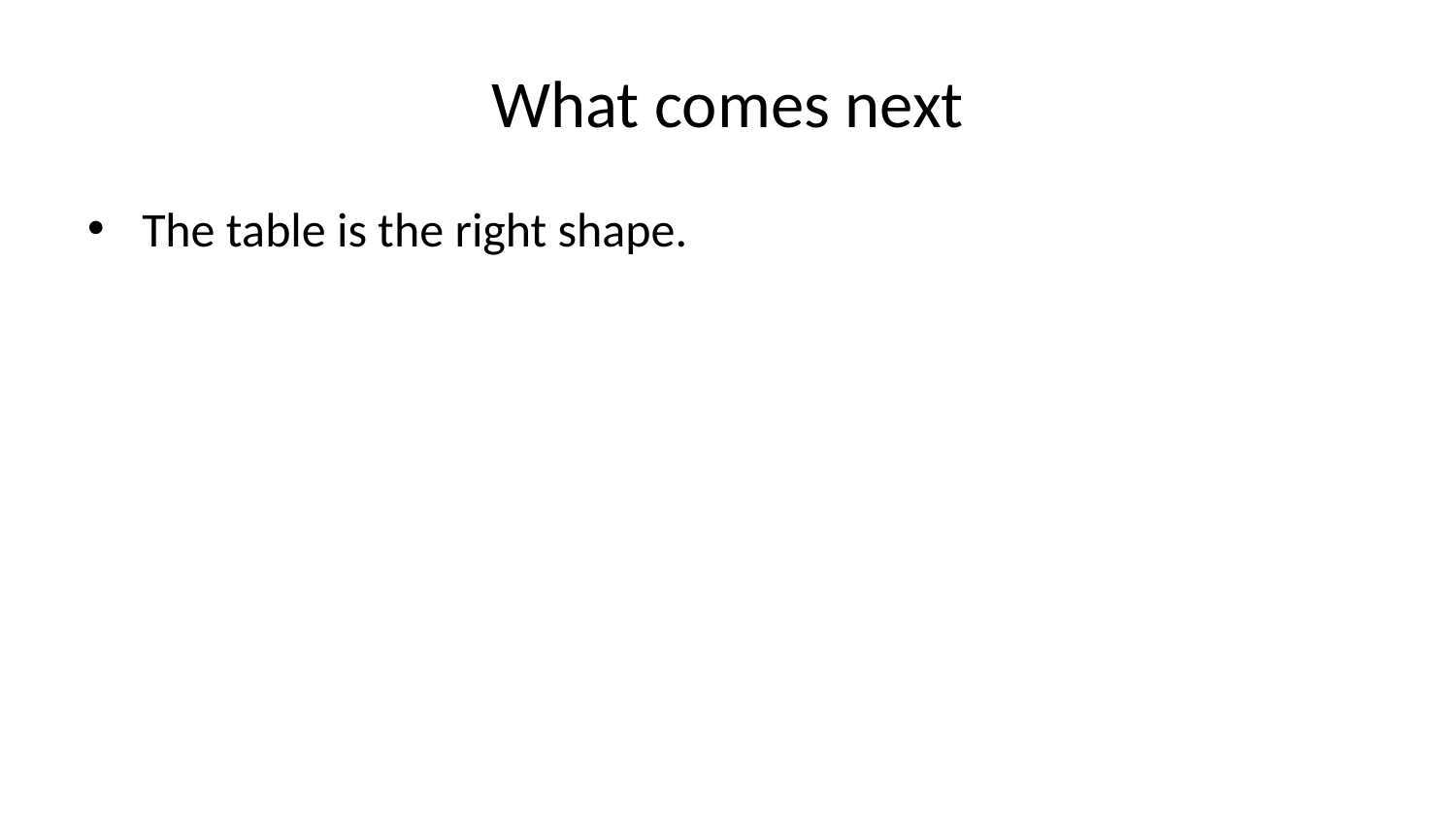

# What comes next
The table is the right shape.